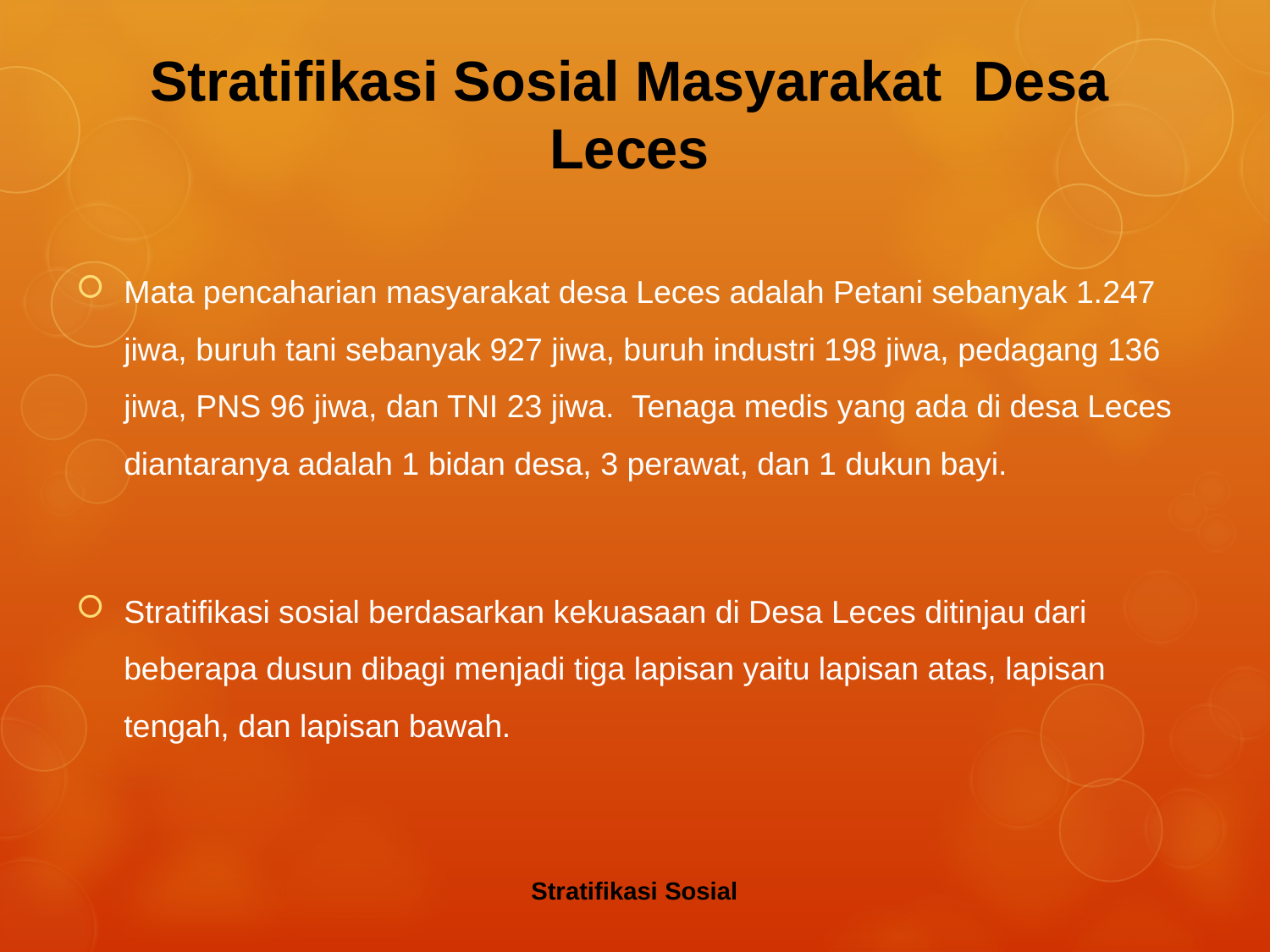

# Stratifikasi Sosial Masyarakat  Desa Leces
Mata pencaharian masyarakat desa Leces adalah Petani sebanyak 1.247 jiwa, buruh tani sebanyak 927 jiwa, buruh industri 198 jiwa, pedagang 136 jiwa, PNS 96 jiwa, dan TNI 23 jiwa.  Tenaga medis yang ada di desa Leces diantaranya adalah 1 bidan desa, 3 perawat, dan 1 dukun bayi.

Stratifikasi sosial berdasarkan kekuasaan di Desa Leces ditinjau dari beberapa dusun dibagi menjadi tiga lapisan yaitu lapisan atas, lapisan tengah, dan lapisan bawah.
Stratifikasi Sosial